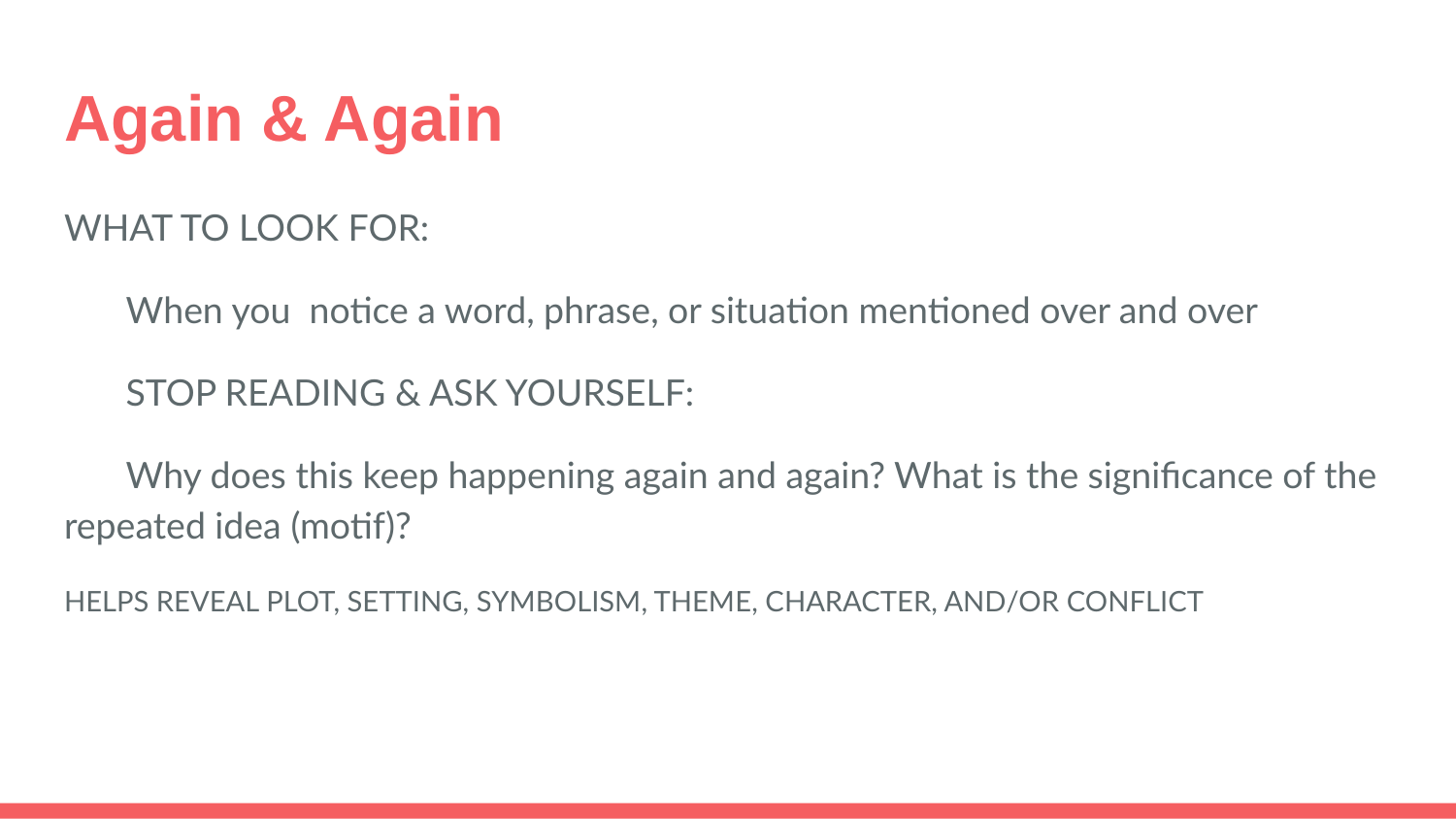

# Again & Again
WHAT TO LOOK FOR:
When you  notice a word, phrase, or situation mentioned over and over
STOP READING & ASK YOURSELF:
Why does this keep happening again and again? What is the significance of the repeated idea (motif)?
HELPS REVEAL PLOT, SETTING, SYMBOLISM, THEME, CHARACTER, AND/OR CONFLICT